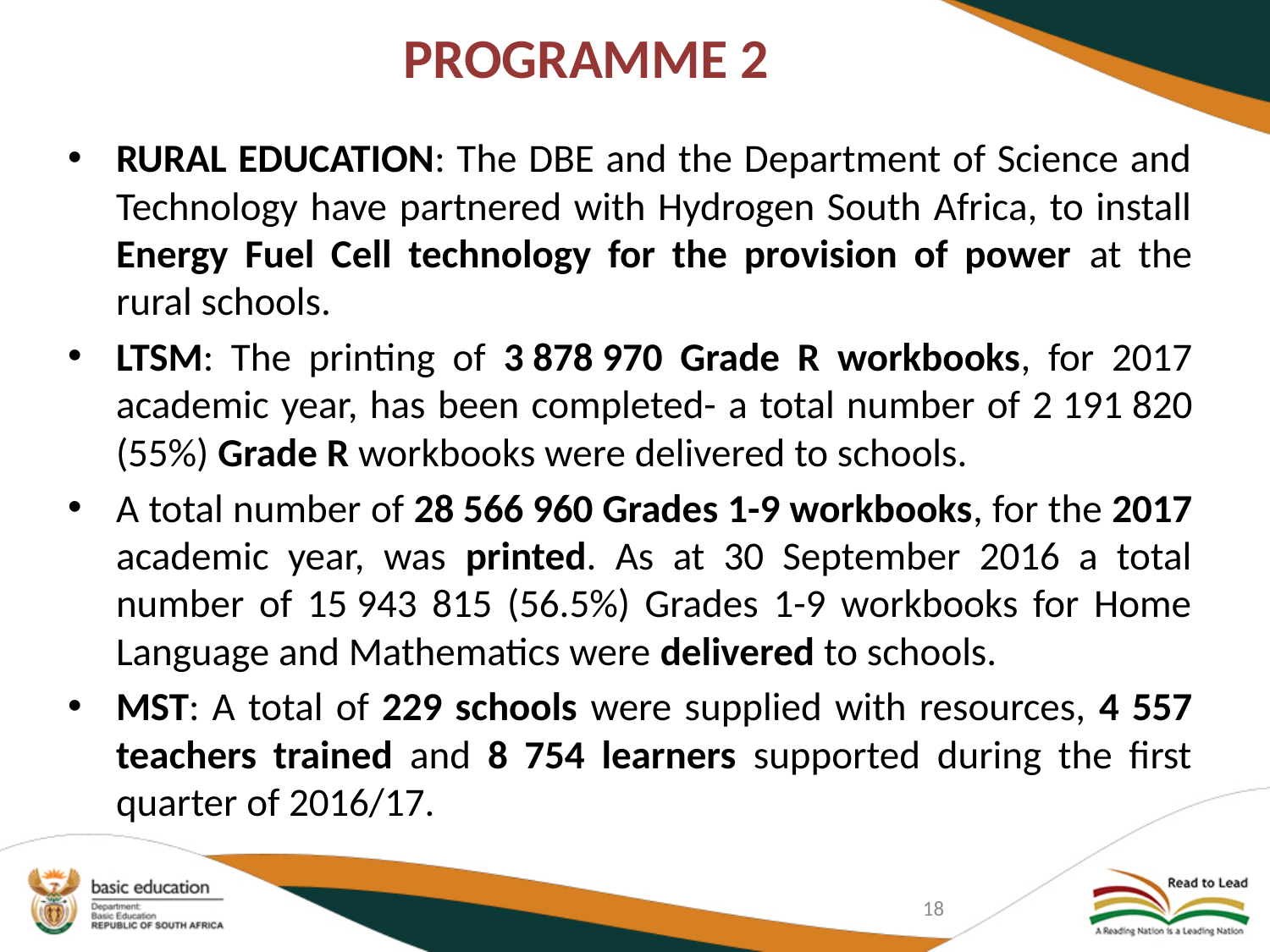

# PROGRAMME 2
RURAL EDUCATION: The DBE and the Department of Science and Technology have partnered with Hydrogen South Africa, to install Energy Fuel Cell technology for the provision of power at the rural schools.
LTSM: The printing of 3 878 970 Grade R workbooks, for 2017 academic year, has been completed- a total number of 2 191 820 (55%) Grade R workbooks were delivered to schools.
A total number of 28 566 960 Grades 1-9 workbooks, for the 2017 academic year, was printed. As at 30 September 2016 a total number of 15 943 815 (56.5%) Grades 1-9 workbooks for Home Language and Mathematics were delivered to schools.
MST: A total of 229 schools were supplied with resources, 4 557 teachers trained and 8 754 learners supported during the first quarter of 2016/17.

18